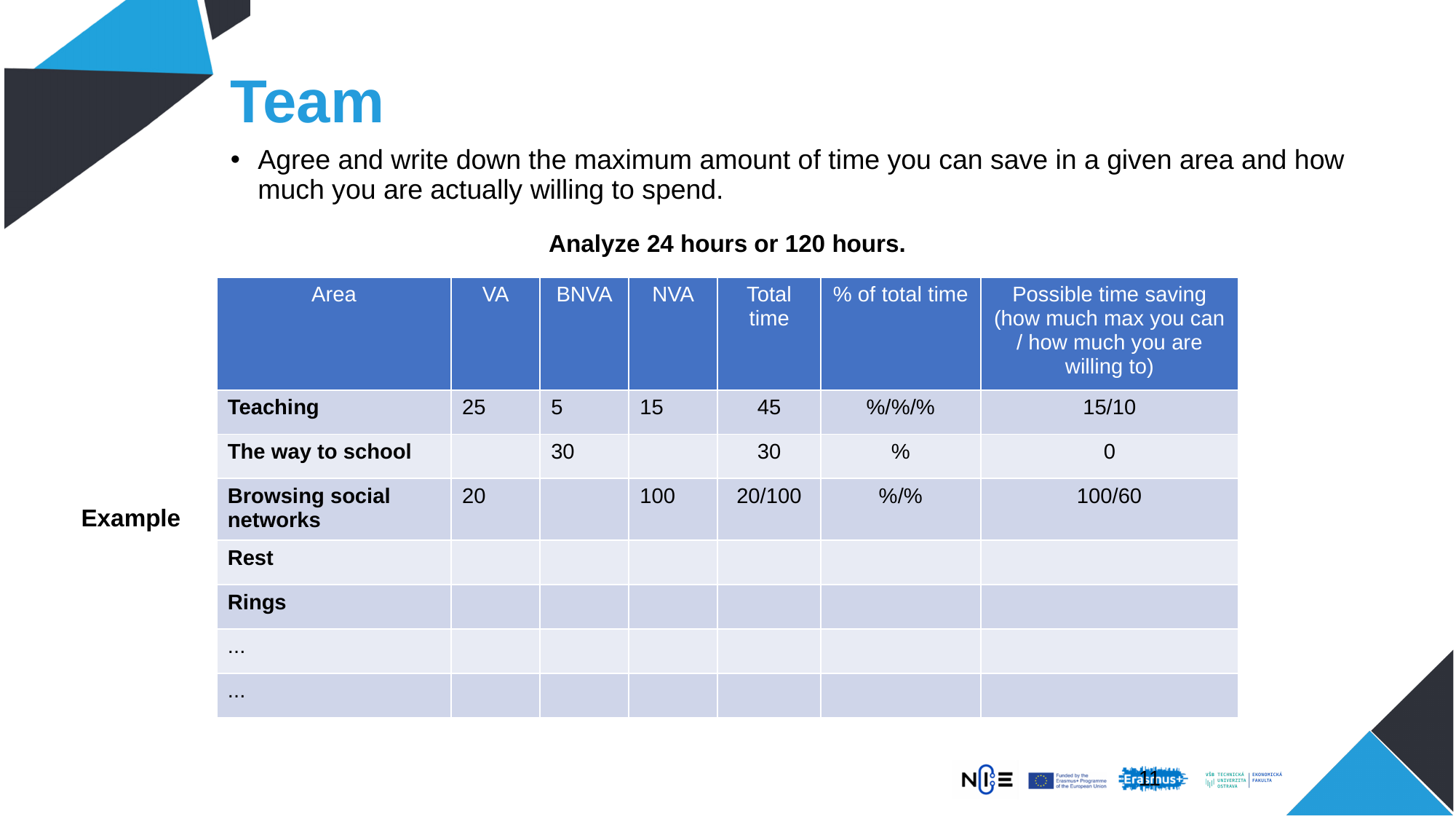

# Team
Agree and write down the maximum amount of time you can save in a given area and how much you are actually willing to spend.

Analyze 24 hours or 120 hours.
| Area | VA | BNVA | NVA | Total time | % of total time | Possible time saving (how much max you can / how much you are willing to) |
| --- | --- | --- | --- | --- | --- | --- |
| Teaching | 25 | 5 | 15 | 45 | %/%/% | 15/10 |
| The way to school |  | 30 |  | 30 | % | 0 |
| Browsing social networks | 20 |  | 100 | 20/100 | %/% | 100/60 |
| Rest |  |  |  |  |  |  |
| Rings |  |  |  |  |  |  |
| ... |  |  |  |  |  |  |
| ... |  |  |  |  |  |  |
Example
11